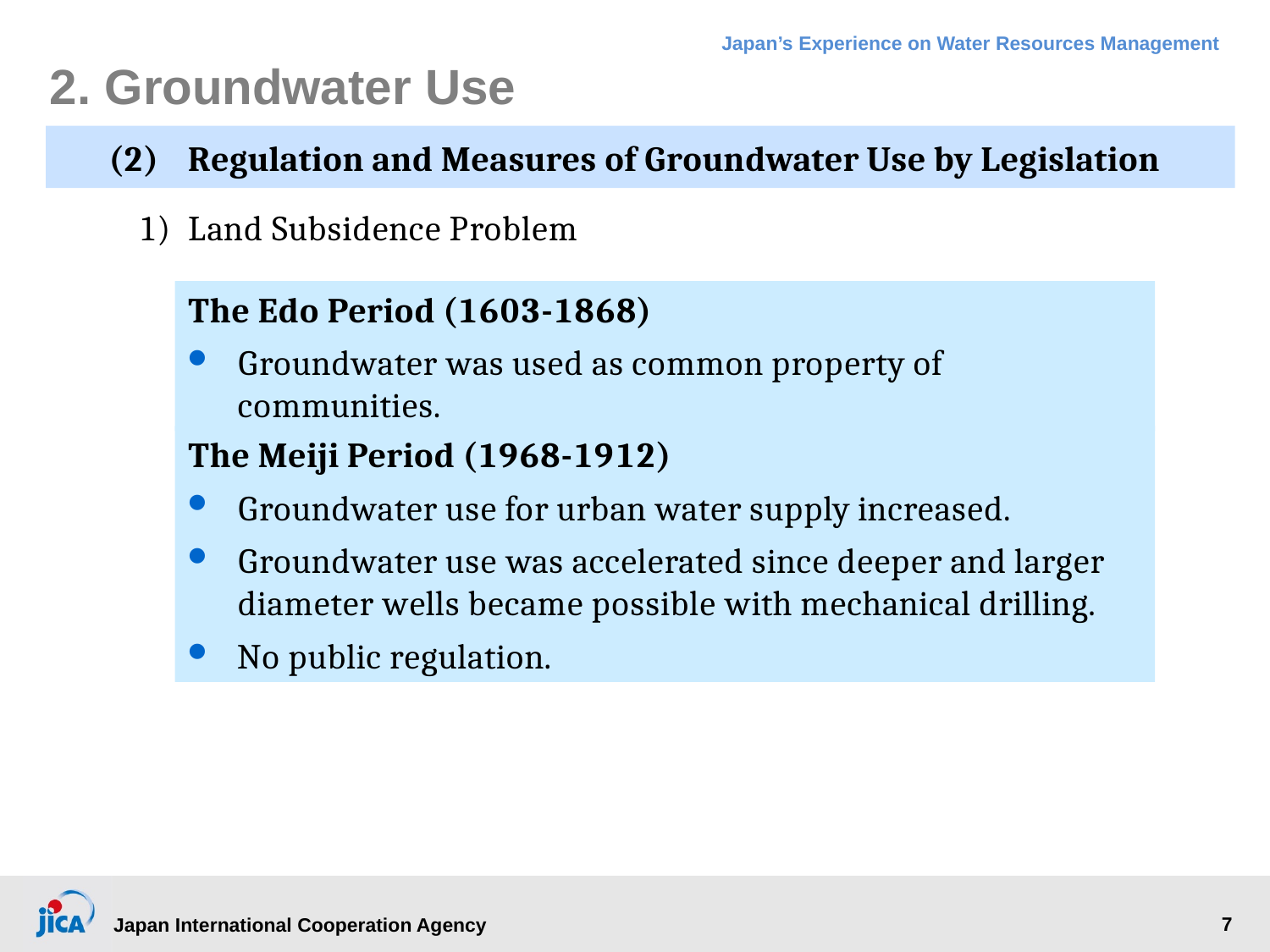

# 2. Groundwater Use
(2)	Regulation and Measures of Groundwater Use by Legislation
1)	Land Subsidence Problem
The Edo Period (1603-1868)
Groundwater was used as common property of communities.
The Meiji Period (1968-1912)
Groundwater use for urban water supply increased.
Groundwater use was accelerated since deeper and larger diameter wells became possible with mechanical drilling.
No public regulation.